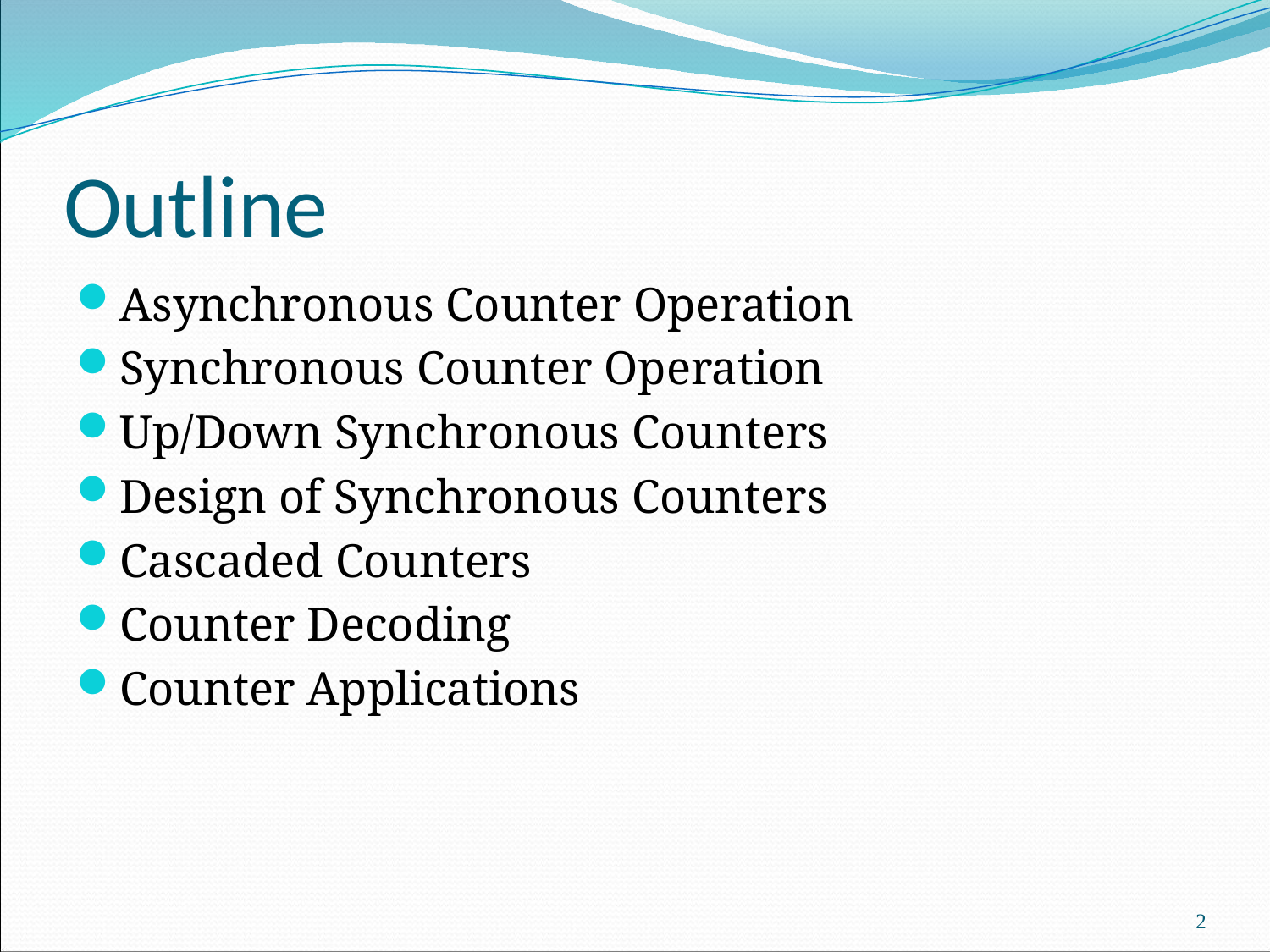

# Outline
Asynchronous Counter Operation
Synchronous Counter Operation
Up/Down Synchronous Counters
Design of Synchronous Counters
Cascaded Counters
Counter Decoding
Counter Applications
2